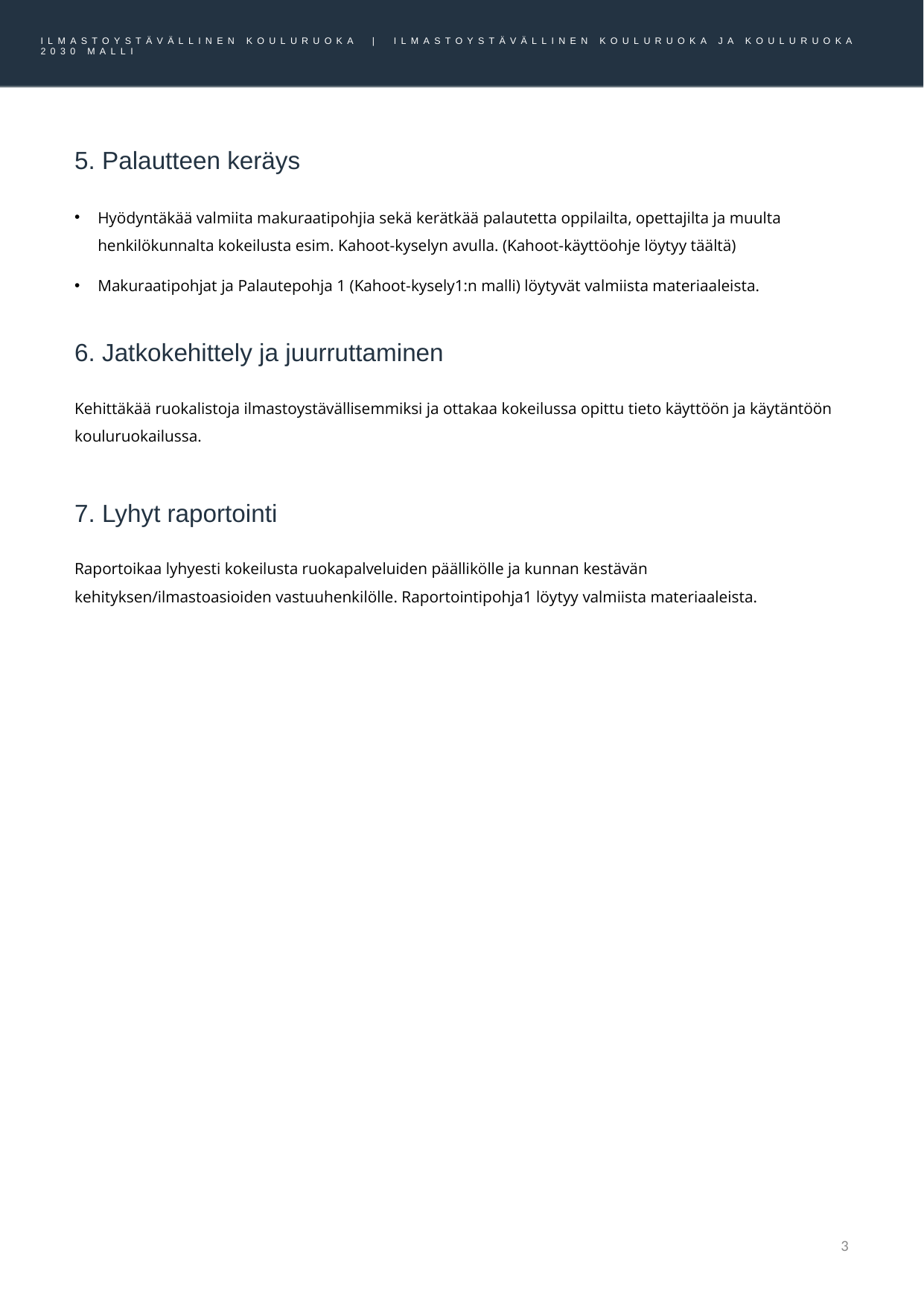

ILMASTOYSTÄVÄLLINEN KOULURUOKA  |  ILMASTOYSTÄVÄLLINEN KOULURUOKA JA KOULURUOKA 2030 MALLI
# 5. Palautteen keräys
Hyödyntäkää valmiita makuraatipohjia sekä kerätkää palautetta oppilailta, opettajilta ja muulta henkilökunnalta kokeilusta esim. Kahoot-kyselyn avulla. (Kahoot-käyttöohje löytyy täältä)
Makuraatipohjat ja Palautepohja 1 (Kahoot-kysely1:n malli) löytyvät valmiista materiaaleista.
6. Jatkokehittely ja juurruttaminen
Kehittäkää ruokalistoja ilmastoystävällisemmiksi ja ottakaa kokeilussa opittu tieto käyttöön ja käytäntöön kouluruokailussa.
7. Lyhyt raportointi
Raportoikaa lyhyesti kokeilusta ruokapalveluiden päällikölle ja kunnan kestävän kehityksen/ilmastoasioiden vastuuhenkilölle. Raportointipohja1 löytyy valmiista materiaaleista.
3